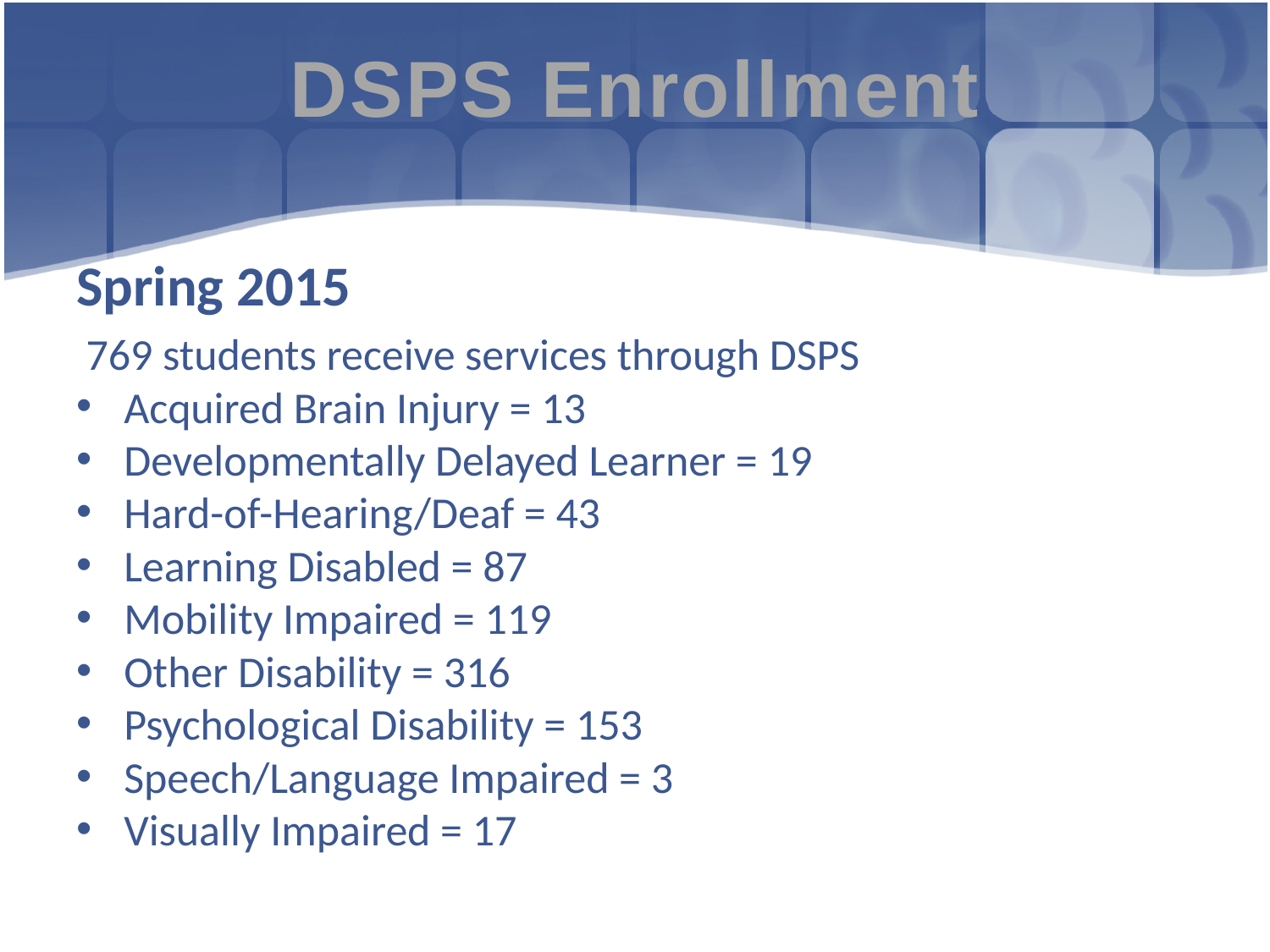

DSPS Enrollment
Spring 2015
 769 students receive services through DSPS
Acquired Brain Injury = 13
Developmentally Delayed Learner = 19
Hard-of-Hearing/Deaf = 43
Learning Disabled = 87
Mobility Impaired = 119
Other Disability = 316
Psychological Disability = 153
Speech/Language Impaired = 3
Visually Impaired = 17